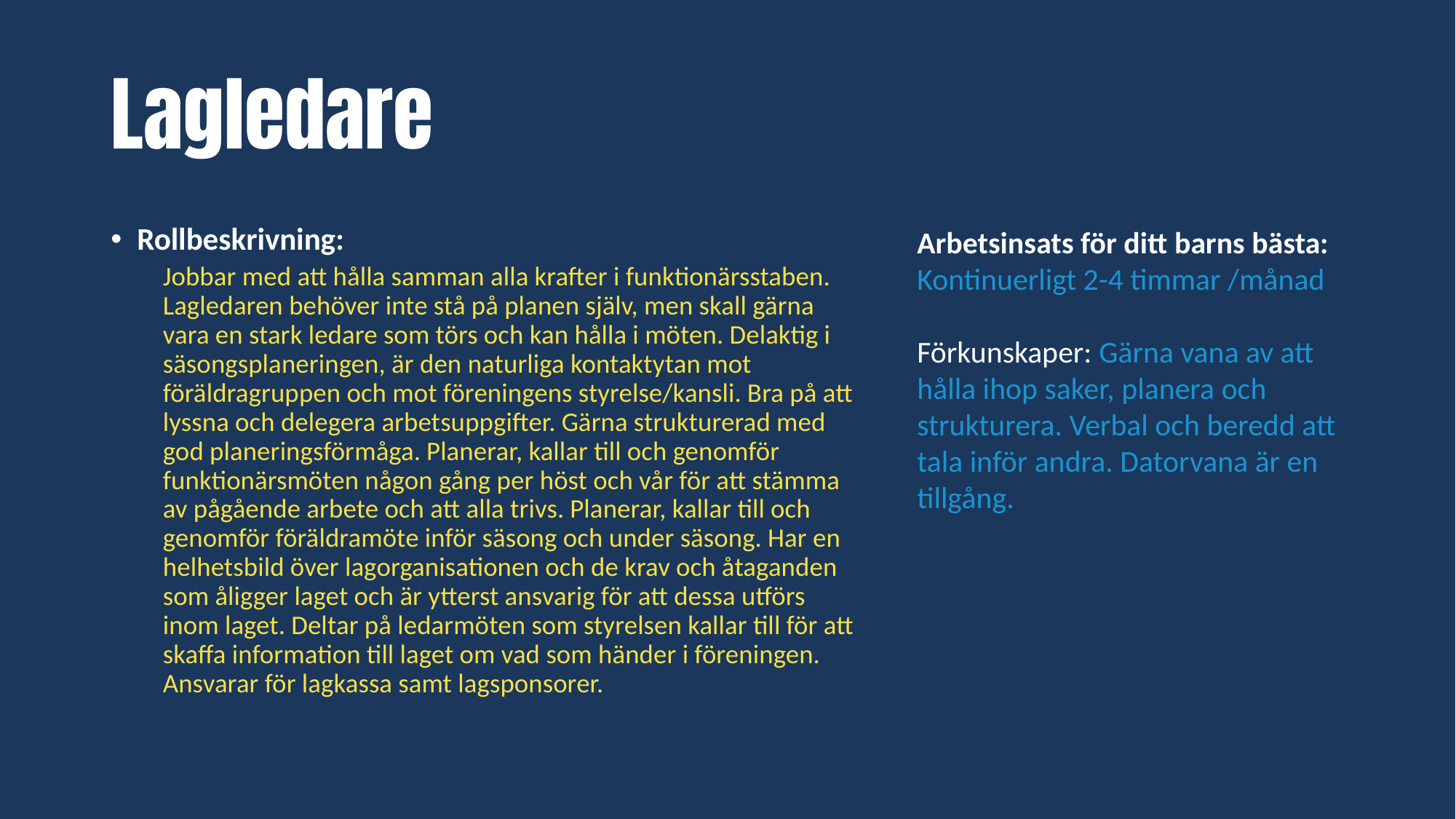

# Lagledare
Rollbeskrivning:
Jobbar med att hålla samman alla krafter i funktionärsstaben. Lagledaren behöver inte stå på planen själv, men skall gärna vara en stark ledare som törs och kan hålla i möten. Delaktig i säsongsplaneringen, är den naturliga kontaktytan mot föräldragruppen och mot föreningens styrelse/kansli. Bra på att lyssna och delegera arbetsuppgifter. Gärna strukturerad med god planeringsförmåga. Planerar, kallar till och genomför funktionärsmöten någon gång per höst och vår för att stämma av pågående arbete och att alla trivs. Planerar, kallar till och genomför föräldramöte inför säsong och under säsong. Har en helhetsbild över lagorganisationen och de krav och åtaganden som åligger laget och är ytterst ansvarig för att dessa utförs inom laget. Deltar på ledarmöten som styrelsen kallar till för att skaffa information till laget om vad som händer i föreningen. Ansvarar för lagkassa samt lagsponsorer.
Arbetsinsats för ditt barns bästa: Kontinuerligt 2-4 timmar /månad

Förkunskaper: Gärna vana av att hålla ihop saker, planera och strukturera. Verbal och beredd att tala inför andra. Datorvana är en tillgång.